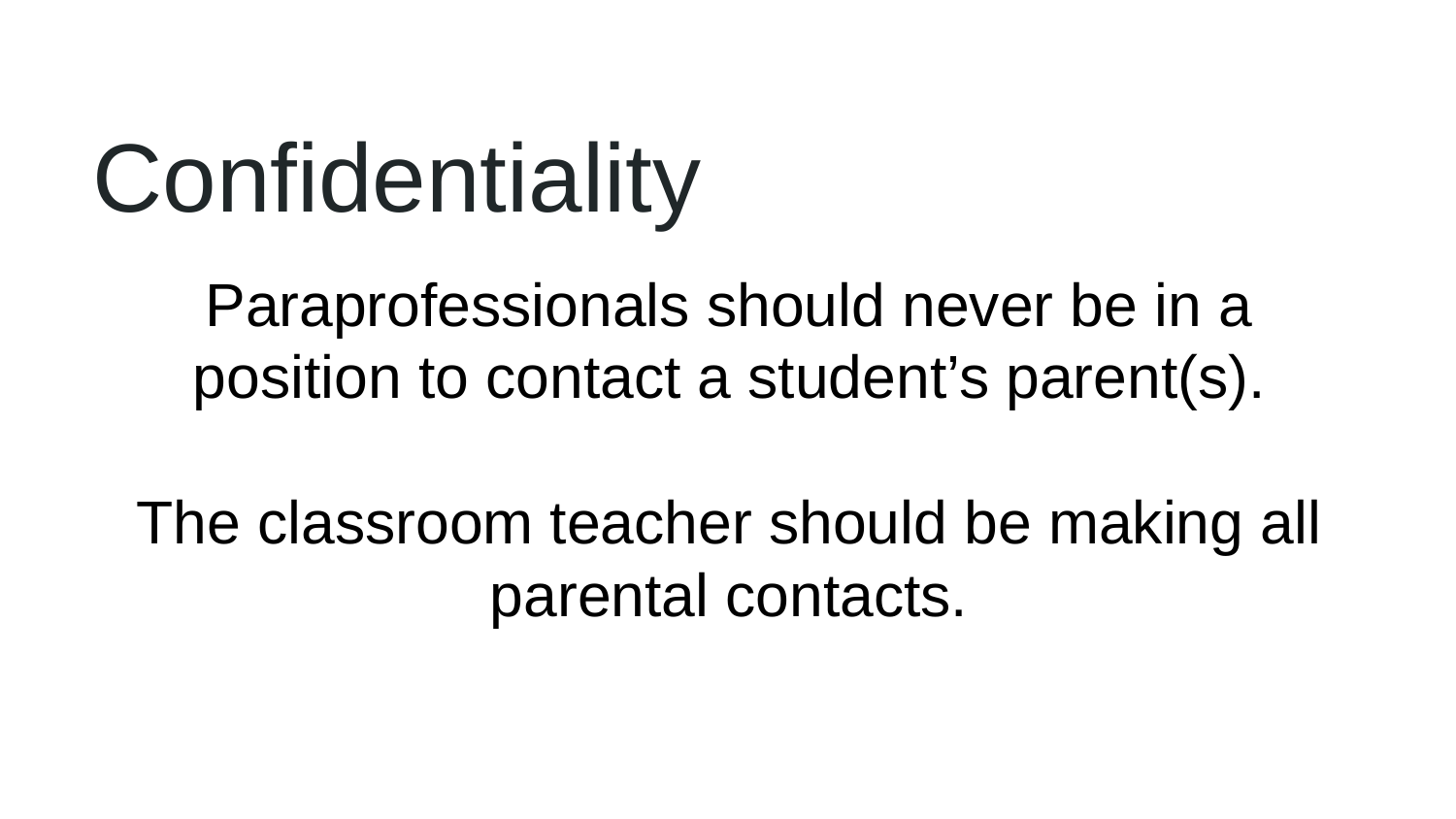

# Confidentiality
Paraprofessionals should never be in a position to contact a student’s parent(s).

The classroom teacher should be making all parental contacts.